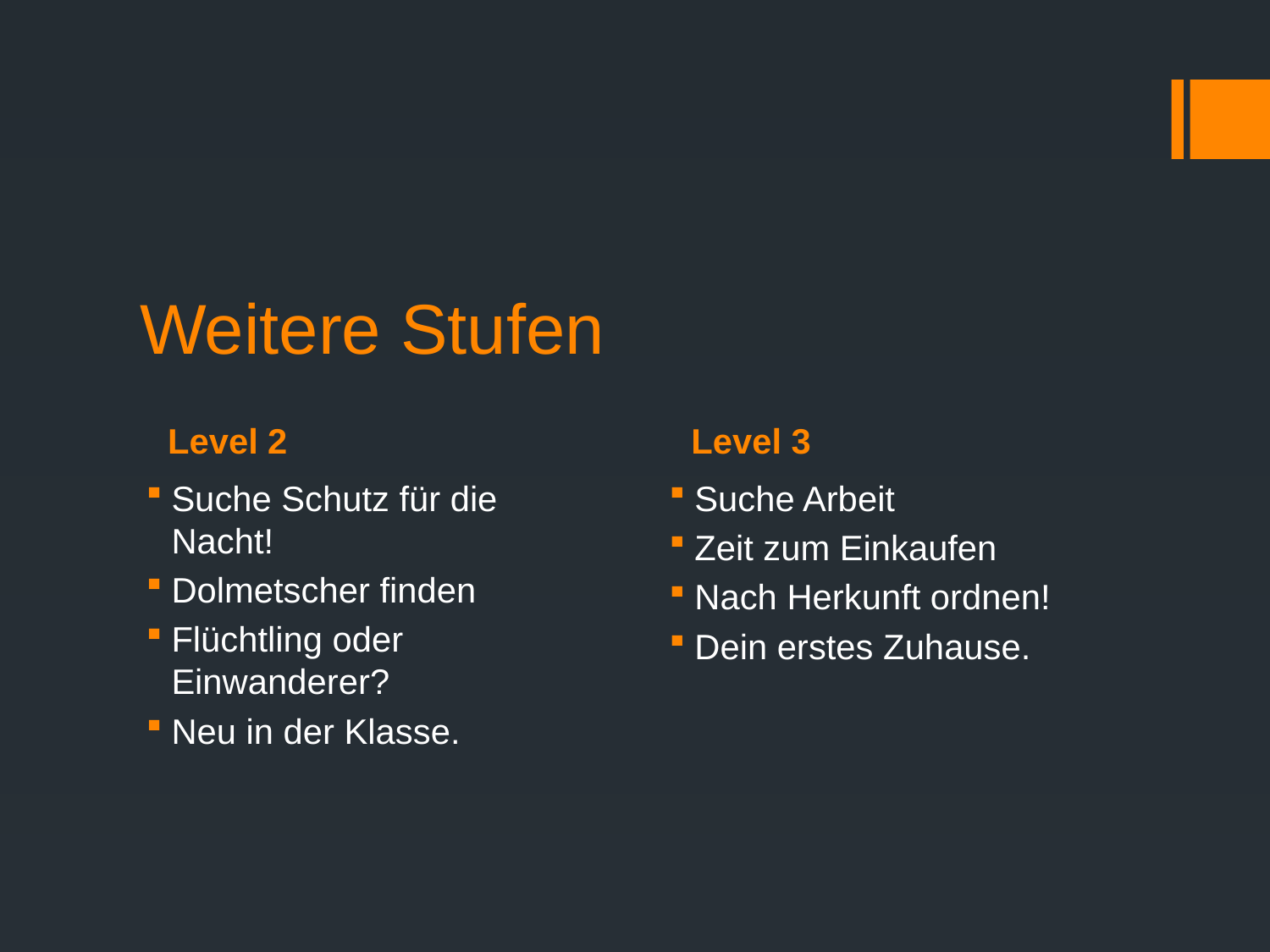

# Weitere Stufen
Level 2
Level 3
Suche Schutz für die Nacht!
Dolmetscher finden
Flüchtling oder Einwanderer?
Neu in der Klasse.
Suche Arbeit
Zeit zum Einkaufen
Nach Herkunft ordnen!
Dein erstes Zuhause.